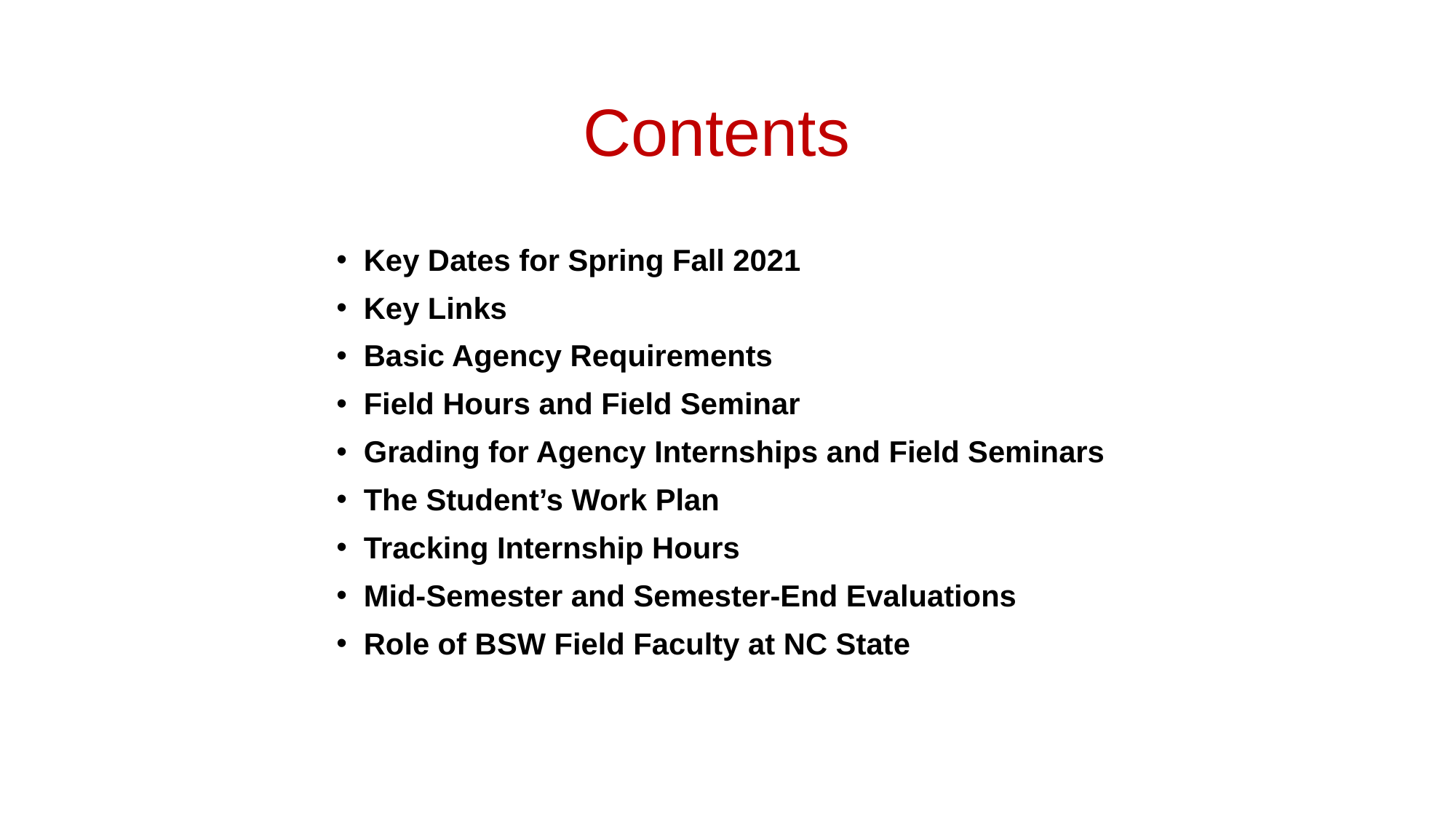

# Contents
Key Dates for Spring Fall 2021
Key Links
Basic Agency Requirements
Field Hours and Field Seminar
Grading for Agency Internships and Field Seminars
The Student’s Work Plan
Tracking Internship Hours
Mid-Semester and Semester-End Evaluations
Role of BSW Field Faculty at NC State